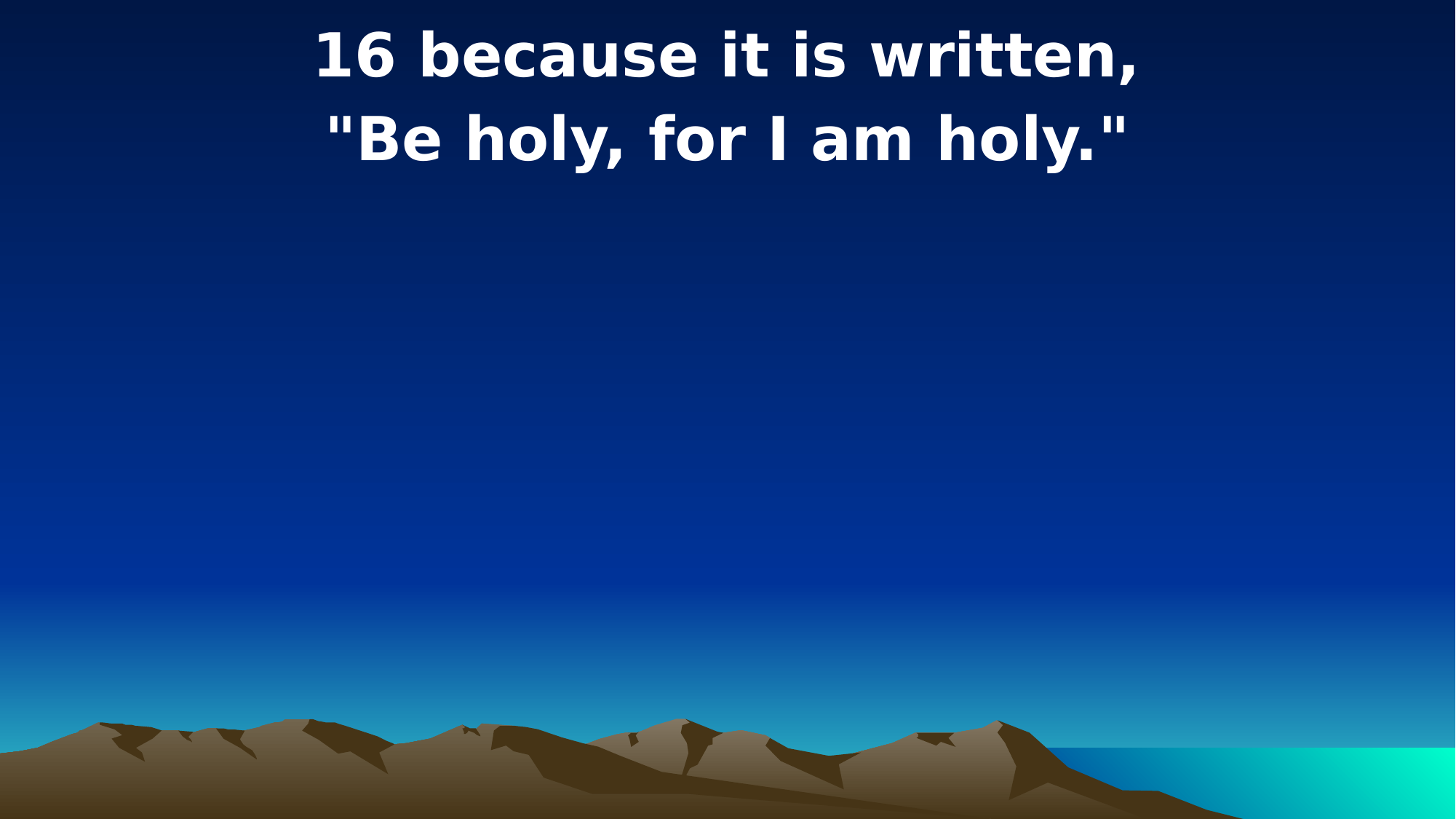

16 because it is written,
"Be holy, for I am holy."